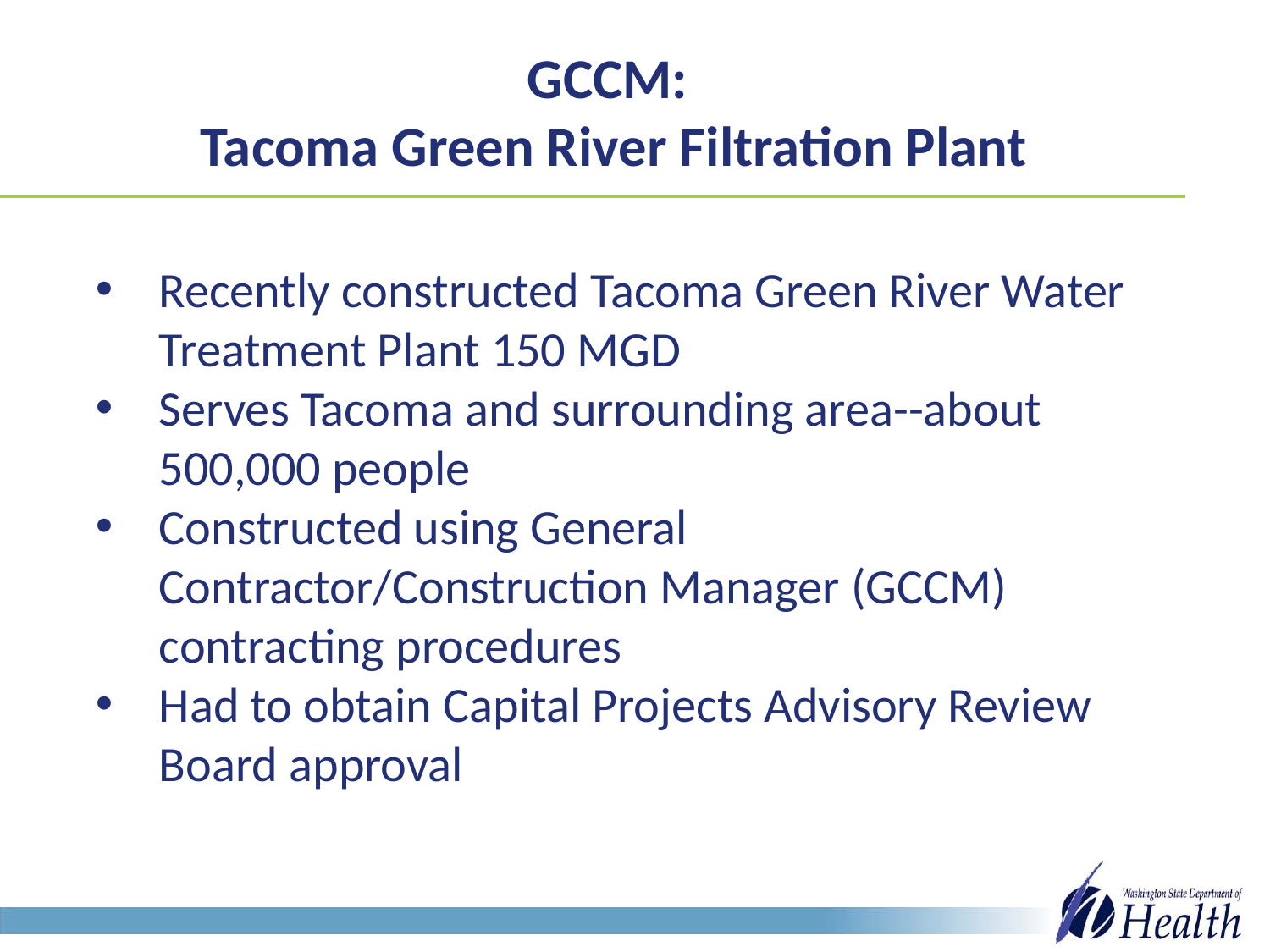

# GCCM: Tacoma Green River Filtration Plant
Recently constructed Tacoma Green River Water Treatment Plant 150 MGD
Serves Tacoma and surrounding area--about 500,000 people
Constructed using General Contractor/Construction Manager (GCCM) contracting procedures
Had to obtain Capital Projects Advisory Review Board approval